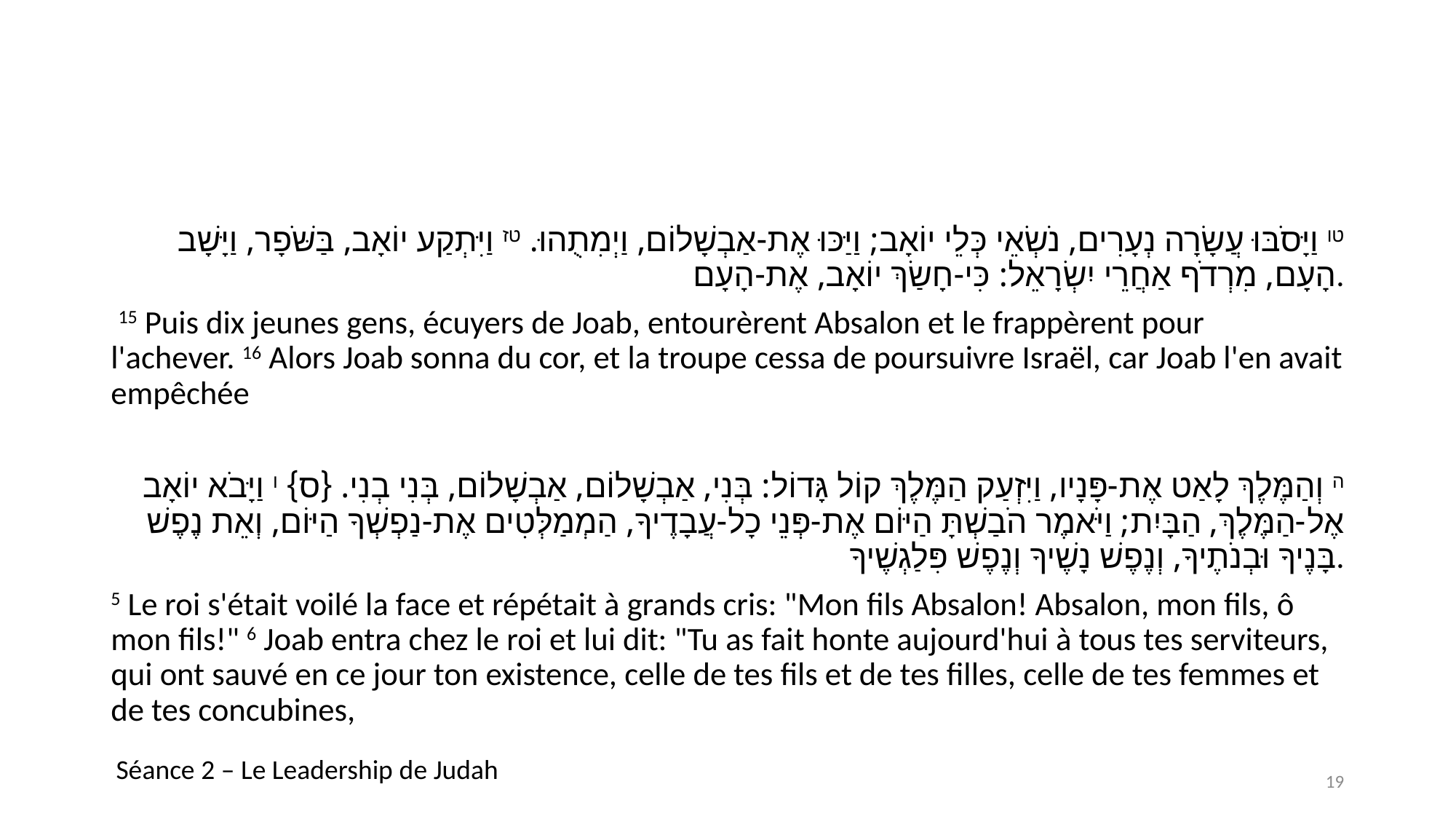

#
טו וַיָּסֹבּוּ עֲשָׂרָה נְעָרִים, נֹשְׂאֵי כְּלֵי יוֹאָב; וַיַּכּוּ אֶת-אַבְשָׁלוֹם, וַיְמִתֻהוּ. טז וַיִּתְקַע יוֹאָב, בַּשֹּׁפָר, וַיָּשָׁב הָעָם, מִרְדֹף אַחֲרֵי יִשְׂרָאֵל: כִּי-חָשַׂךְ יוֹאָב, אֶת-הָעָם.
 15 Puis dix jeunes gens, écuyers de Joab, entourèrent Absalon et le frappèrent pour l'achever. 16 Alors Joab sonna du cor, et la troupe cessa de poursuivre Israël, car Joab l'en avait empêchée

ה וְהַמֶּלֶךְ לָאַט אֶת-פָּנָיו, וַיִּזְעַק הַמֶּלֶךְ קוֹל גָּדוֹל: בְּנִי, אַבְשָׁלוֹם, אַבְשָׁלוֹם, בְּנִי בְנִי. {ס} ו וַיָּבֹא יוֹאָב אֶל-הַמֶּלֶךְ, הַבָּיִת; וַיֹּאמֶר הֹבַשְׁתָּ הַיּוֹם אֶת-פְּנֵי כָל-עֲבָדֶיךָ, הַמְמַלְּטִים אֶת-נַפְשְׁךָ הַיּוֹם, וְאֵת נֶפֶשׁ בָּנֶיךָ וּבְנֹתֶיךָ, וְנֶפֶשׁ נָשֶׁיךָ וְנֶפֶשׁ פִּלַגְשֶׁיךָ.
5 Le roi s'était voilé la face et répétait à grands cris: "Mon fils Absalon! Absalon, mon fils, ô mon fils!" 6 Joab entra chez le roi et lui dit: "Tu as fait honte aujourd'hui à tous tes serviteurs, qui ont sauvé en ce jour ton existence, celle de tes fils et de tes filles, celle de tes femmes et de tes concubines,

Séance 2 – Le Leadership de Judah
19